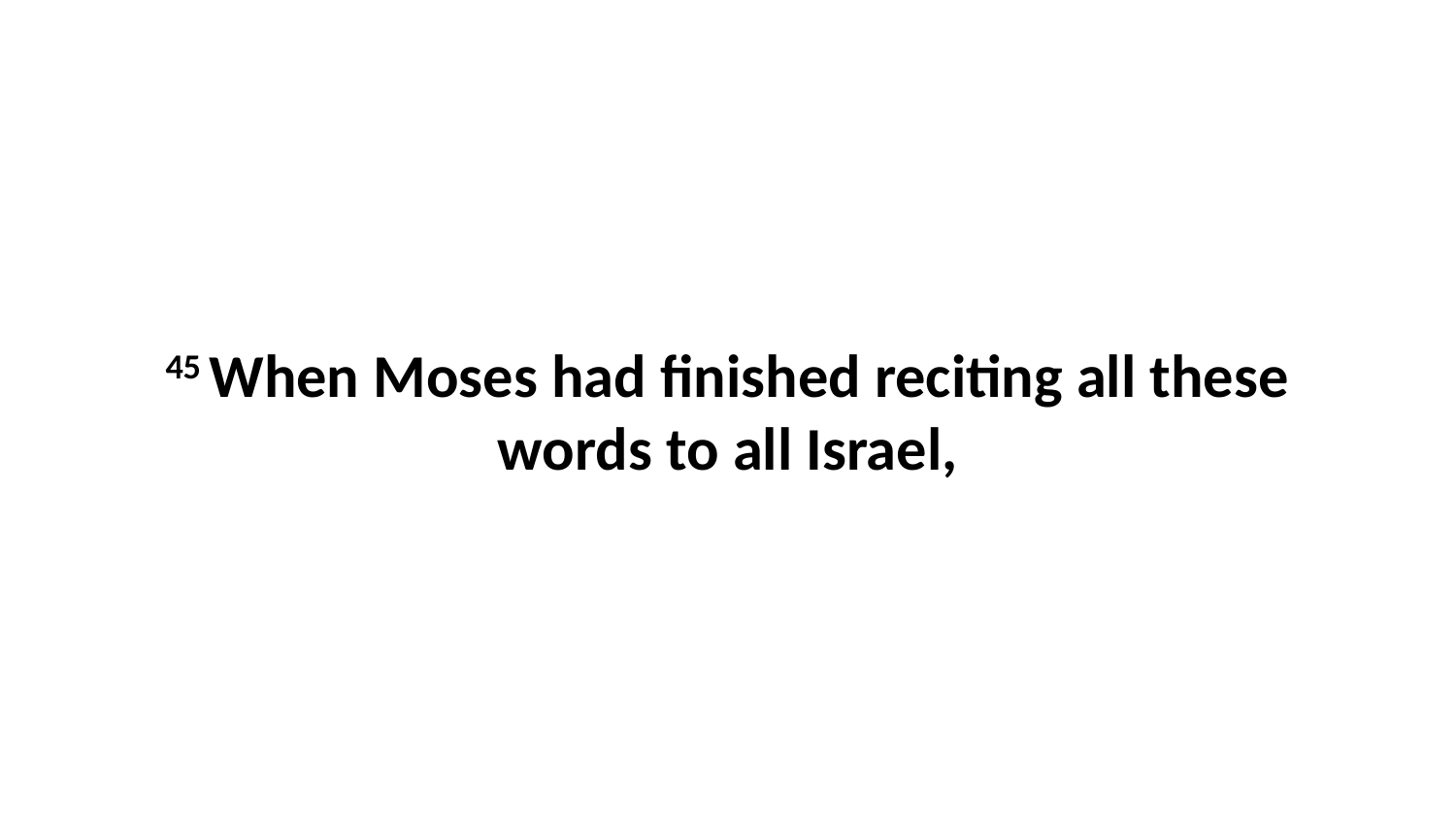

45 When Moses had finished reciting all these words to all Israel,